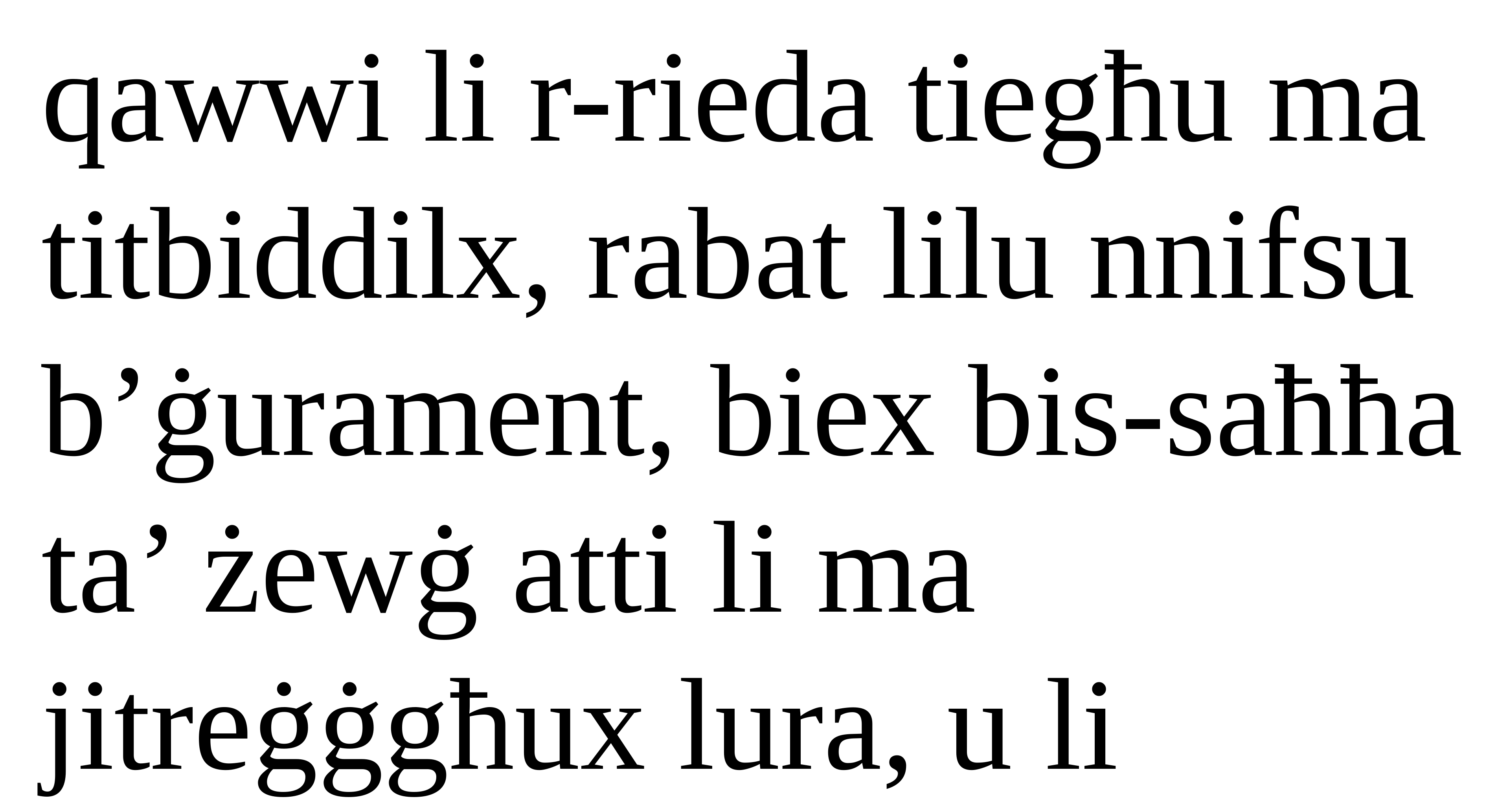

qawwi li r-rieda tiegħu ma titbiddilx, rabat lilu nnifsu b’ġurament, biex bis-saħħa ta’ żewġ atti li ma jitreġġgħux lura, u li